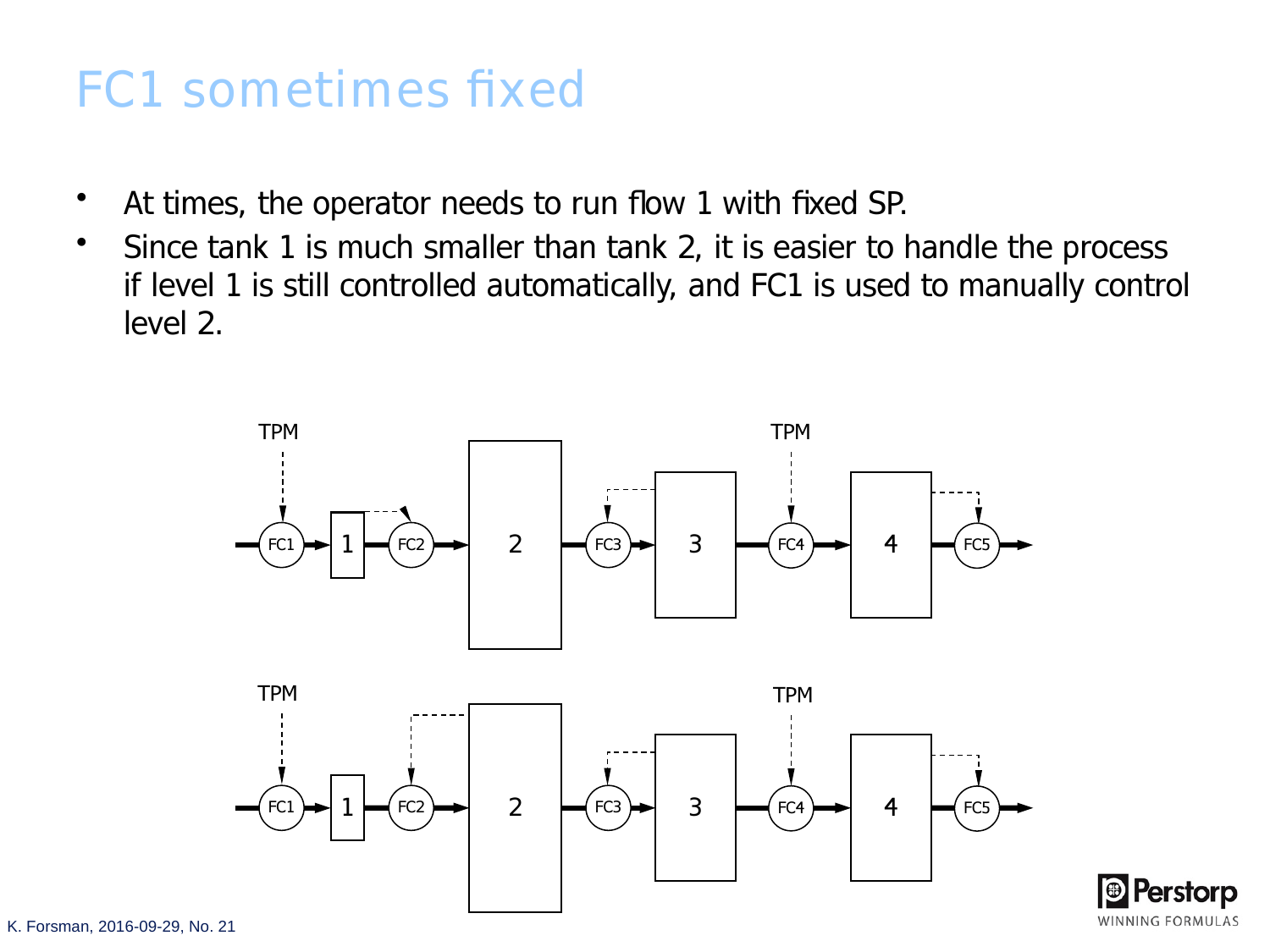

# FC1 sometimes fixed
At times, the operator needs to run flow 1 with fixed SP.
Since tank 1 is much smaller than tank 2, it is easier to handle the process if level 1 is still controlled automatically, and FC1 is used to manually control level 2.
TPM
TPM
2
3
4

1
FC1
FC2
FC3
FC4
FC5
TPM
TPM
2

3
4

1
FC1
FC2
FC3
FC4
FC5